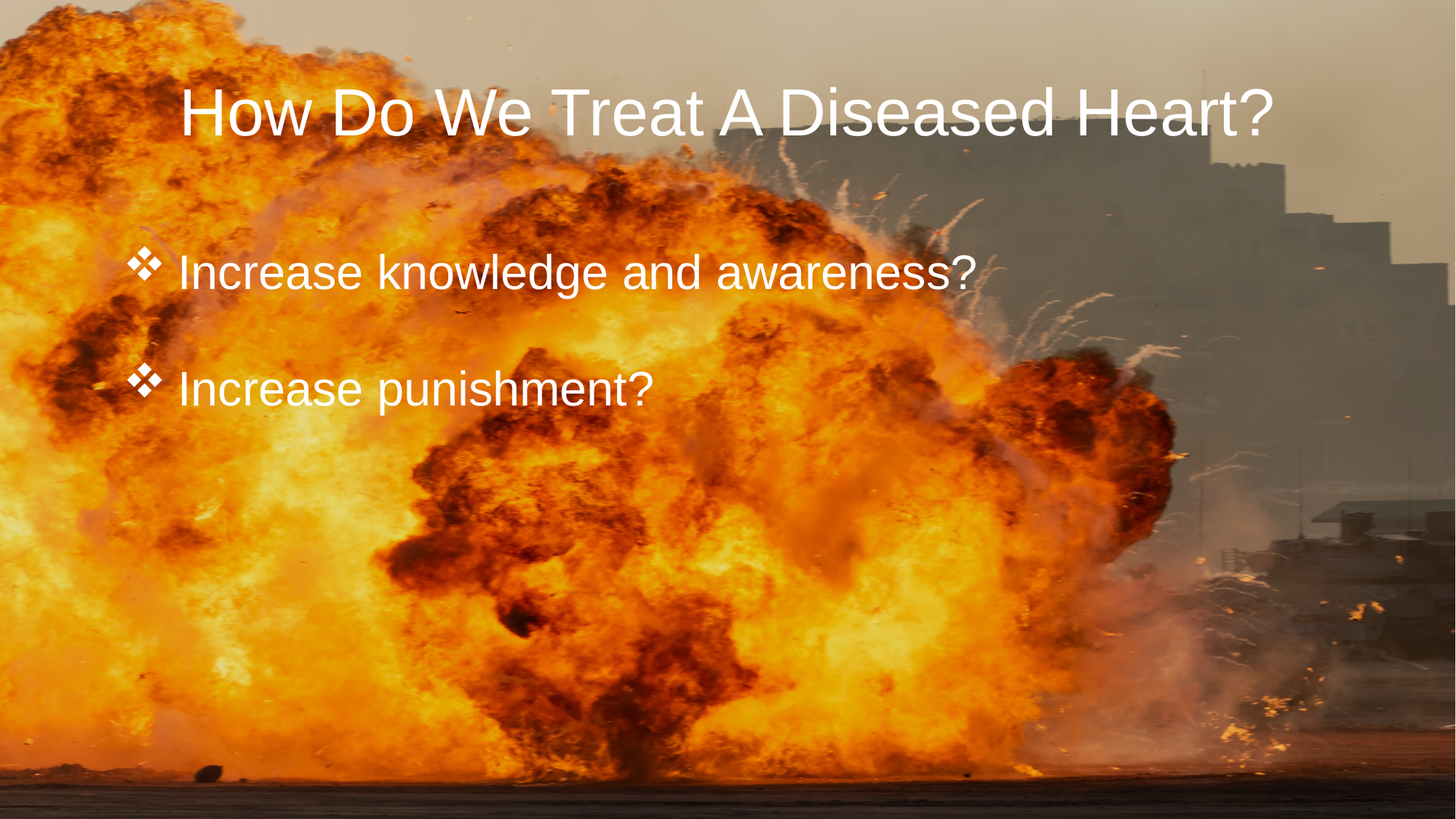

How Do We Treat A Diseased Heart?
Increase knowledge and awareness?

Increase punishment?